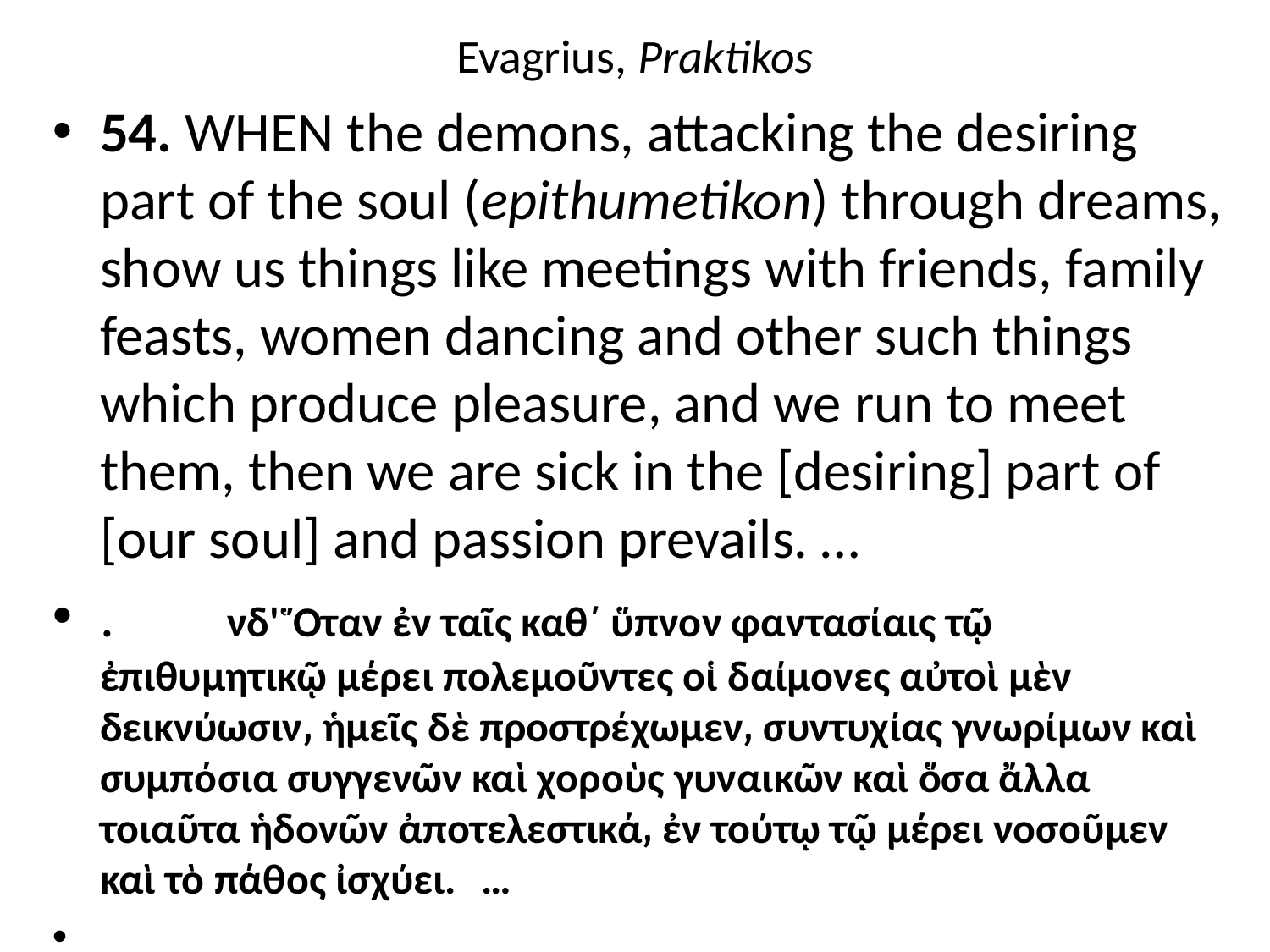

# Evagrius, Praktikos
54. WHEN the demons, attacking the desiring part of the soul (epithumetikon) through dreams, show us things like meetings with friends, family feasts, women dancing and other such things which produce pleasure, and we run to meet them, then we are sick in the [desiring] part of [our soul] and passion prevails. …
.	νδ' Ὅταν ἐν ταῖς καθ΄ ὕπνον φαντασίαις τῷ ἐπιθυμητικῷ μέρει πολεμοῦντες οἱ δαίμονες αὐτοὶ μὲν δεικνύωσιν͵ ἡμεῖς δὲ προστρέχωμεν͵ συντυχίας γνωρίμων καὶ συμπόσια συγγενῶν καὶ χοροὺς γυναικῶν καὶ ὅσα ἄλλα τοιαῦτα ἡδονῶν ἀποτελεστικά͵ ἐν τούτῳ τῷ μέρει νοσοῦμεν καὶ τὸ πάθος ἰσχύει.	…